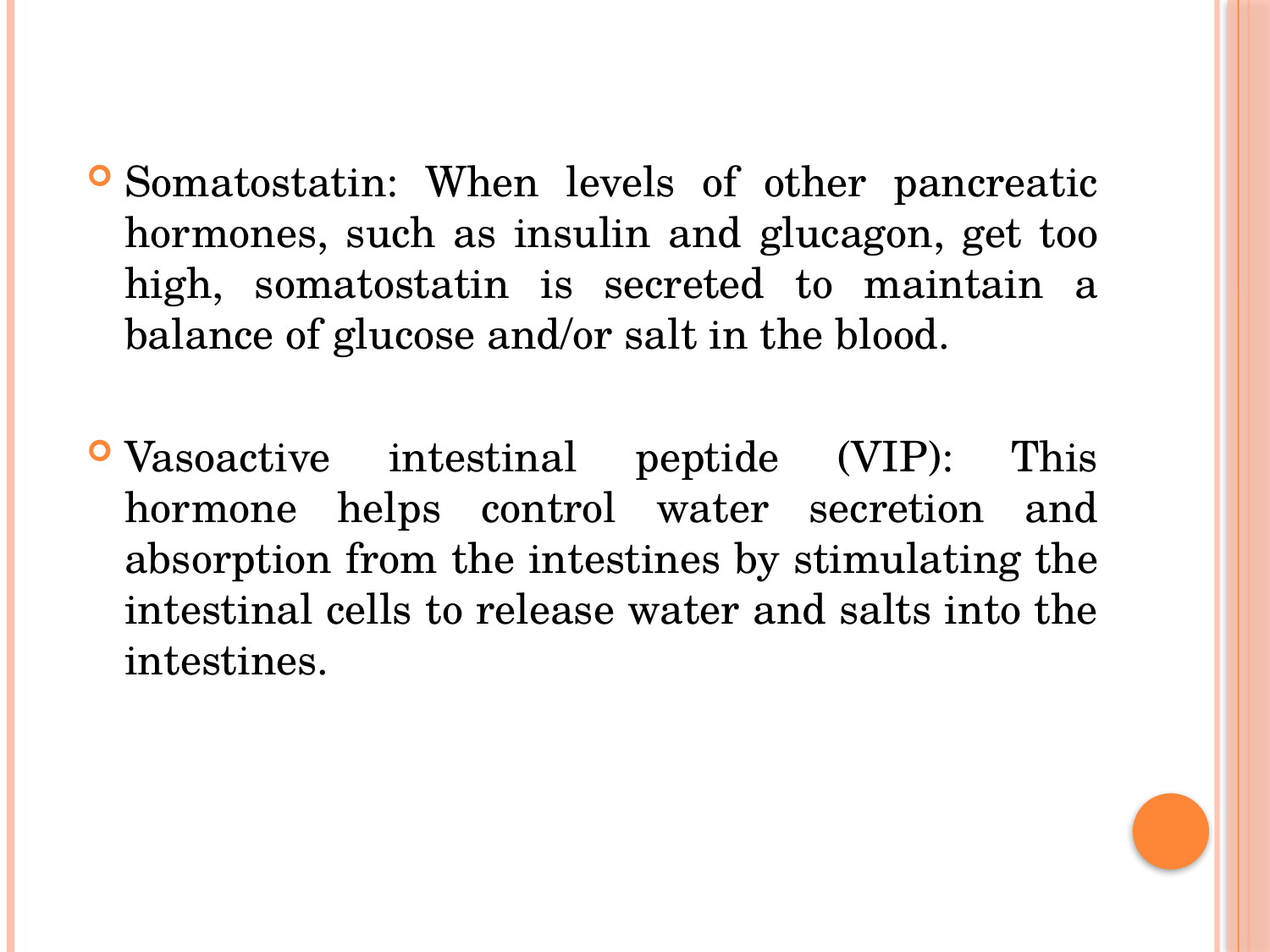

Somatostatin: When levels of other pancreatic hormones, such as insulin and glucagon, get too high, somatostatin is secreted to maintain a balance of glucose and/or salt in the blood.

Vasoactive intestinal peptide (VIP): This hormone helps control water secretion and absorption from the intestines by stimulating the intestinal cells to release water and salts into the intestines.